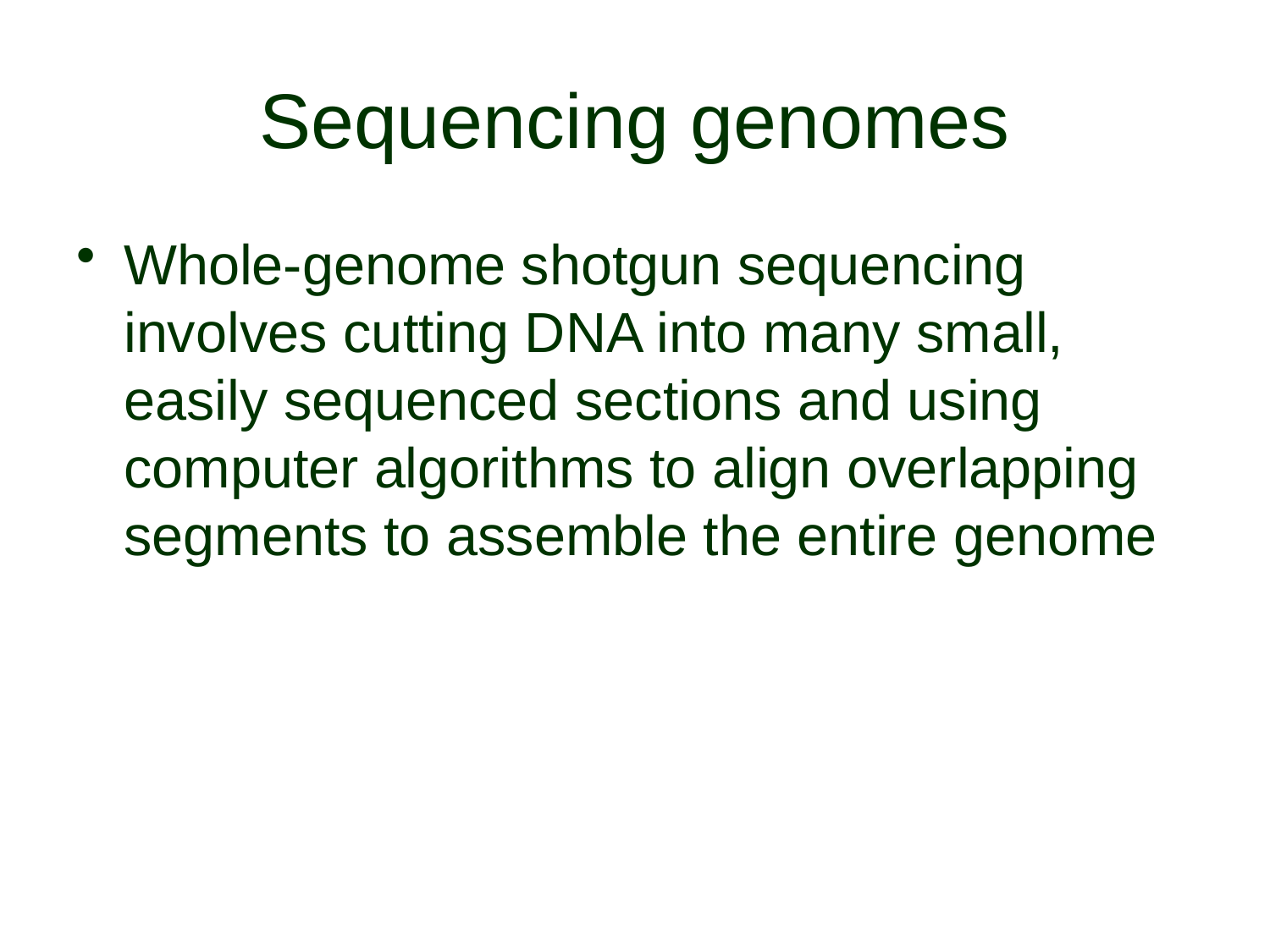

# Sequencing genomes
Whole-genome shotgun sequencing involves cutting DNA into many small, easily sequenced sections and using computer algorithms to align overlapping segments to assemble the entire genome